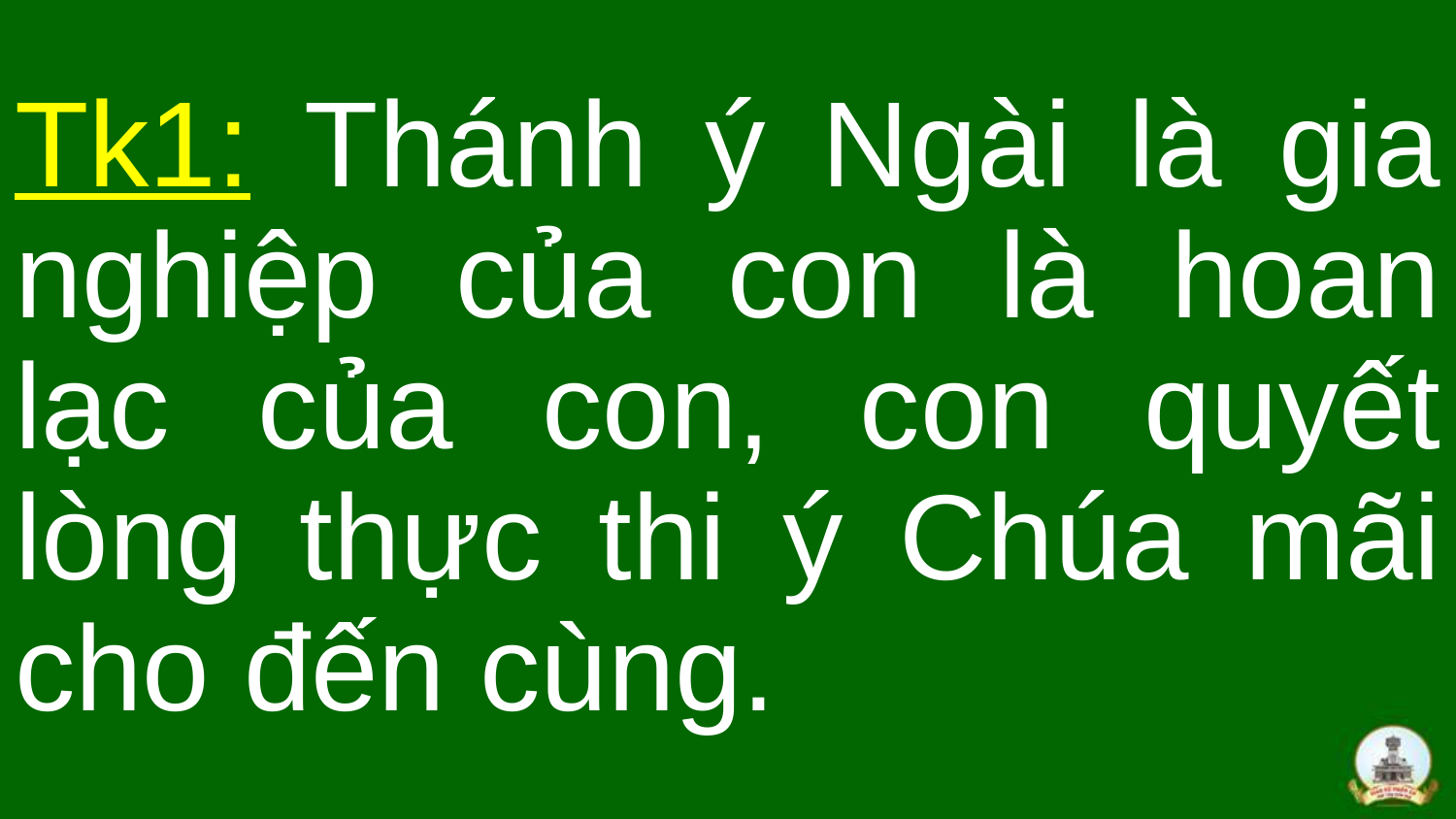

Tk1: Thánh ý Ngài là gia nghiệp của con là hoan lạc của con, con quyết lòng thực thi ý Chúa mãi cho đến cùng.